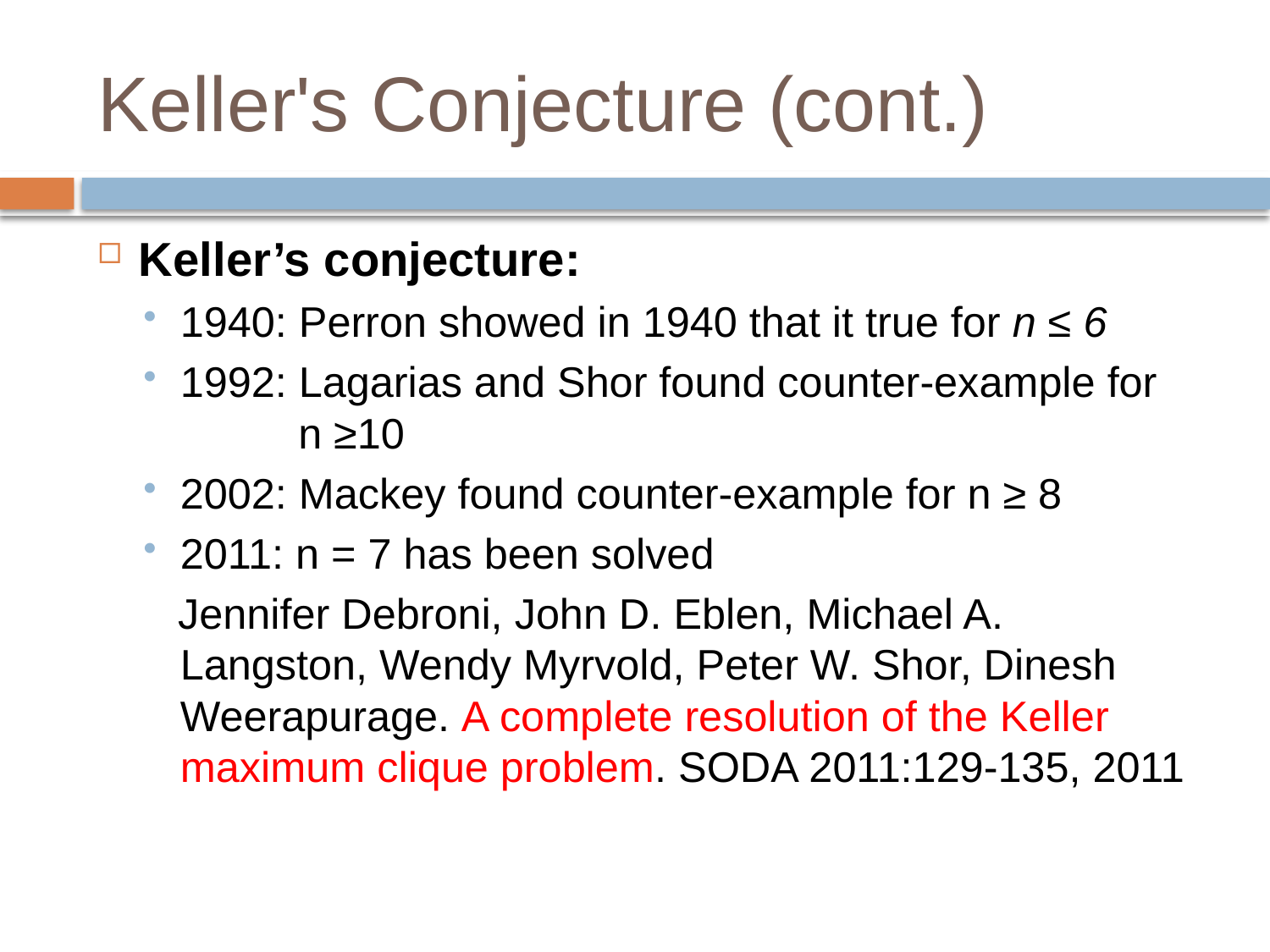

# Keller's Conjecture (cont.)
Keller’s conjecture:
1940: Perron showed in 1940 that it true for n ≤ 6
1992: Lagarias and Shor found counter-example for
		n ≥10
2002: Mackey found counter-example for n ≥ 8
2011: n = 7 has been solved
Jennifer Debroni, John D. Eblen, Michael A. Langston, Wendy Myrvold, Peter W. Shor, Dinesh Weerapurage. A complete resolution of the Keller maximum clique problem. SODA 2011:129-135, 2011